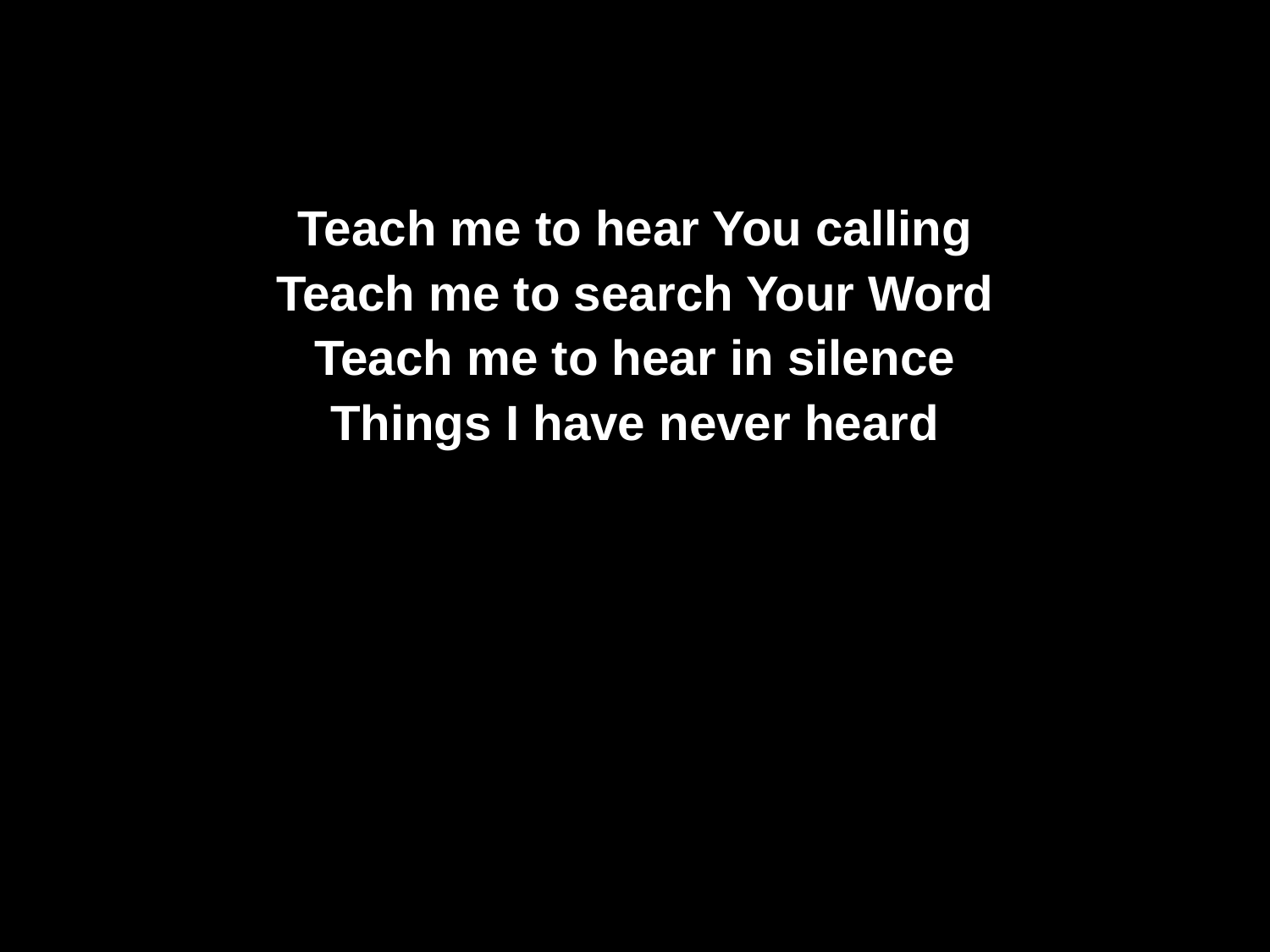

Teach me to hear You calling
Teach me to search Your Word
Teach me to hear in silence
Things I have never heard